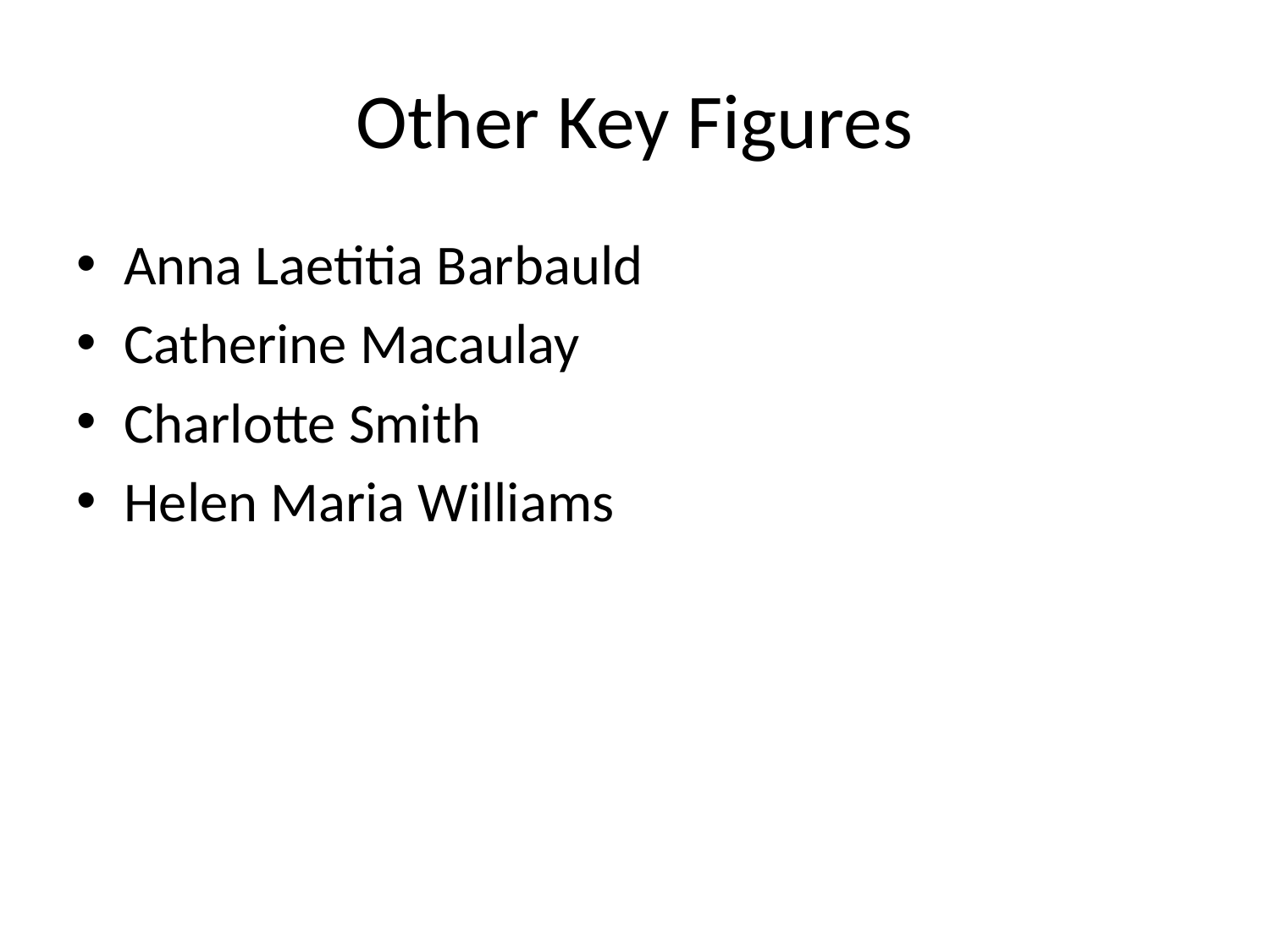

# Other Key Figures
Anna Laetitia Barbauld
Catherine Macaulay
Charlotte Smith
Helen Maria Williams